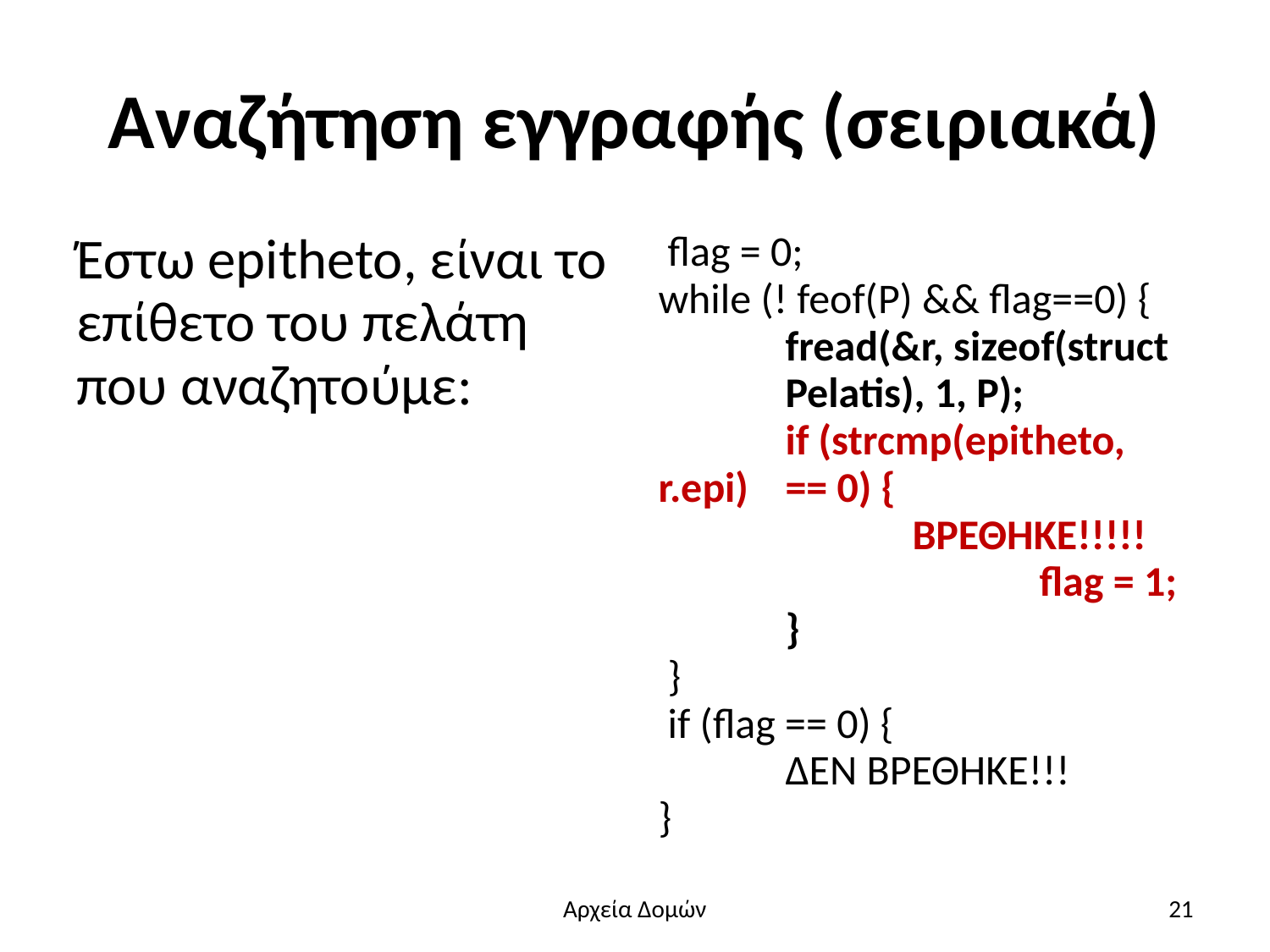

# Αναζήτηση εγγραφής (σειριακά)
Έστω epitheto, είναι το επίθετο του πελάτη που αναζητούμε:

 flag = 0;
while (! feof(P) && flag==0) {
	fread(&r, sizeof(struct 	Pelatis), 1, P);
	if (strcmp(epitheto, r.epi) 	== 0) {
        	  	ΒΡΕΘΗΚΕ!!!!!
			flag = 1;
	}
 }
 if (flag == 0) {
	ΔΕΝ ΒΡΕΘΗΚΕ!!!
}

Αρχεία Δομών
21